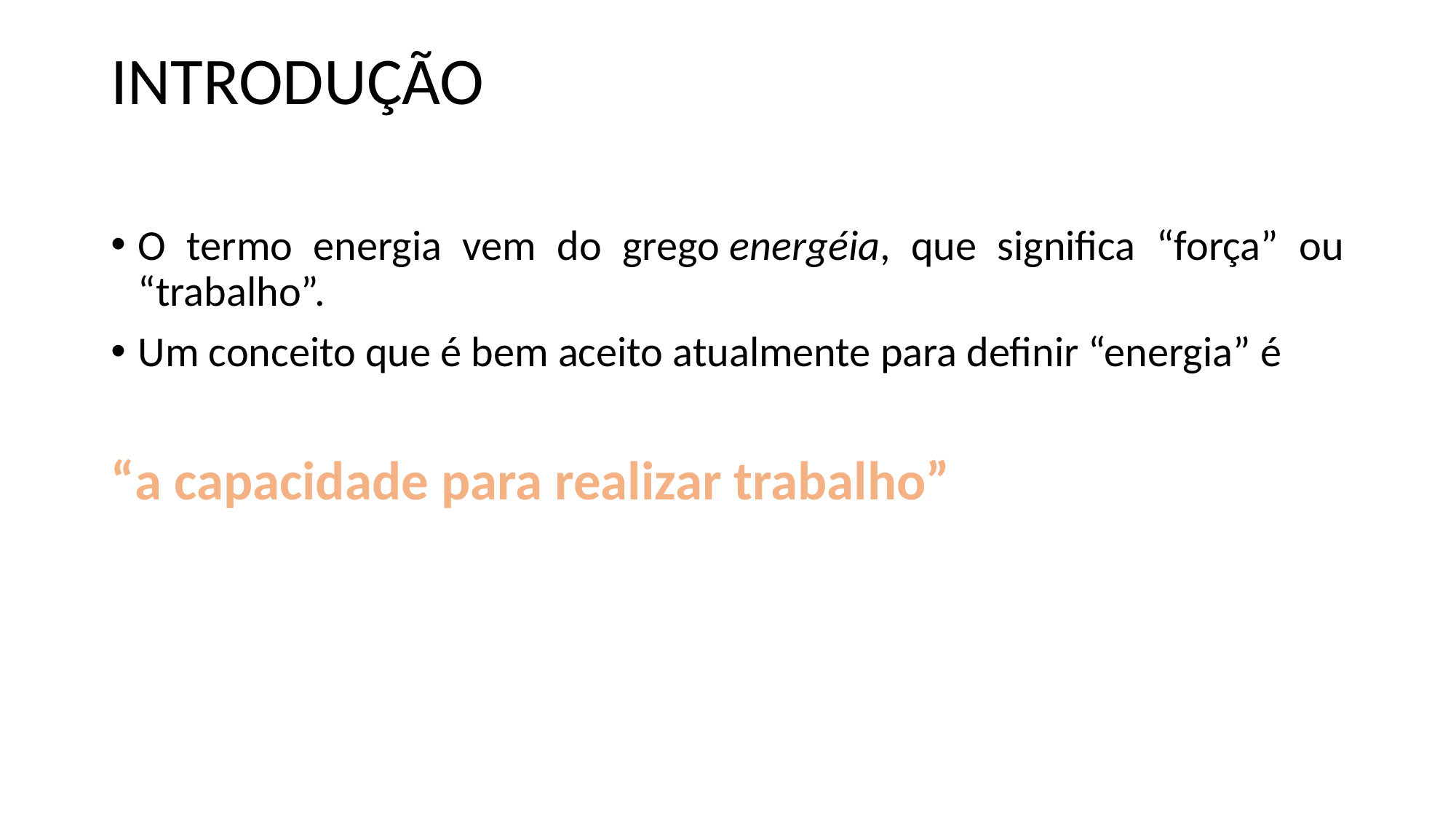

# INTRODUÇÃO
O termo energia vem do grego energéia, que significa “força” ou “trabalho”.
Um conceito que é bem aceito atualmente para definir “energia” é

“a capacidade para realizar trabalho”